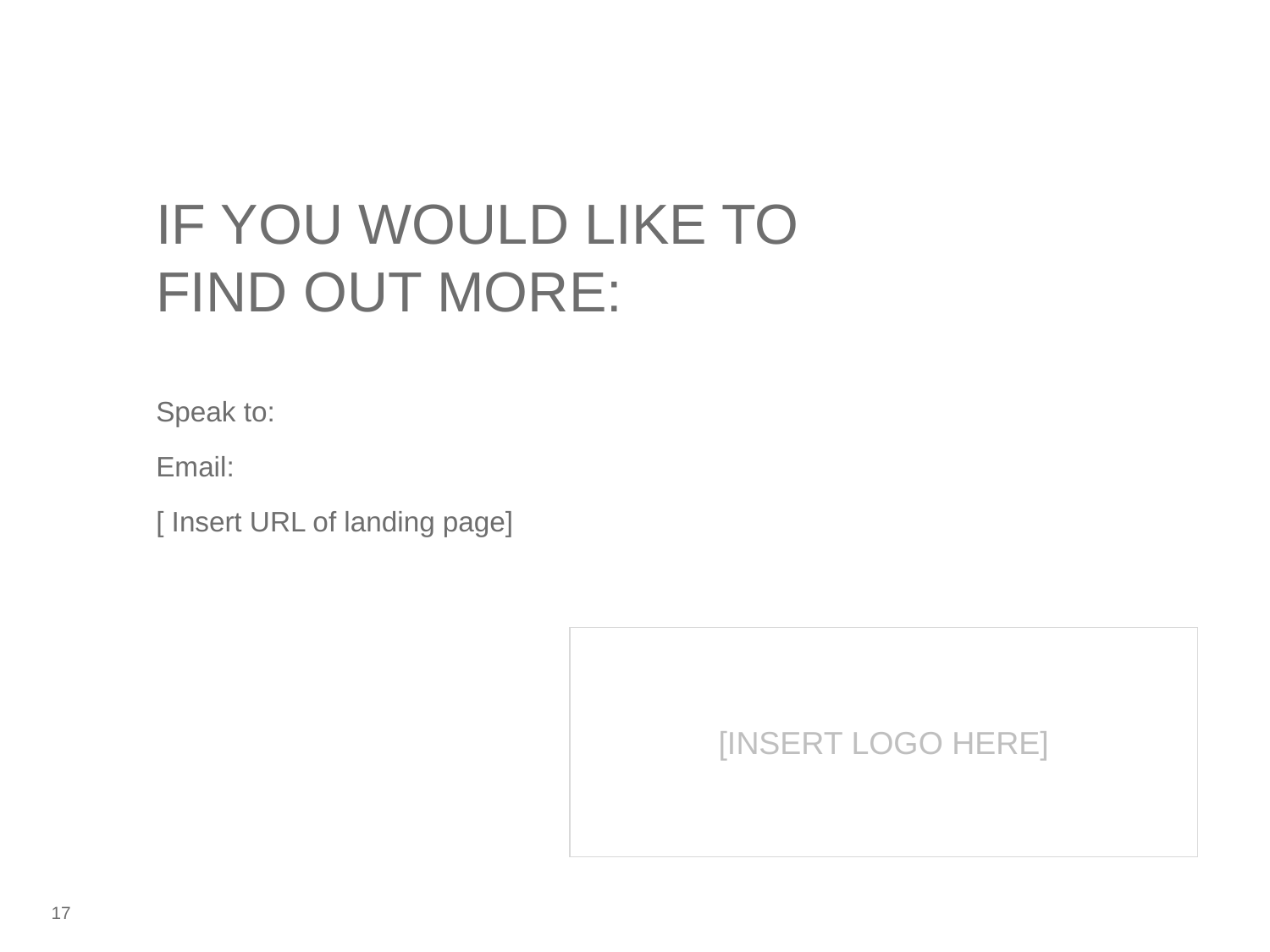

IF YOU WOULD LIKE TO FIND OUT MORE:
Speak to:
Email:
[ Insert URL of landing page]
[INSERT LOGO HERE]